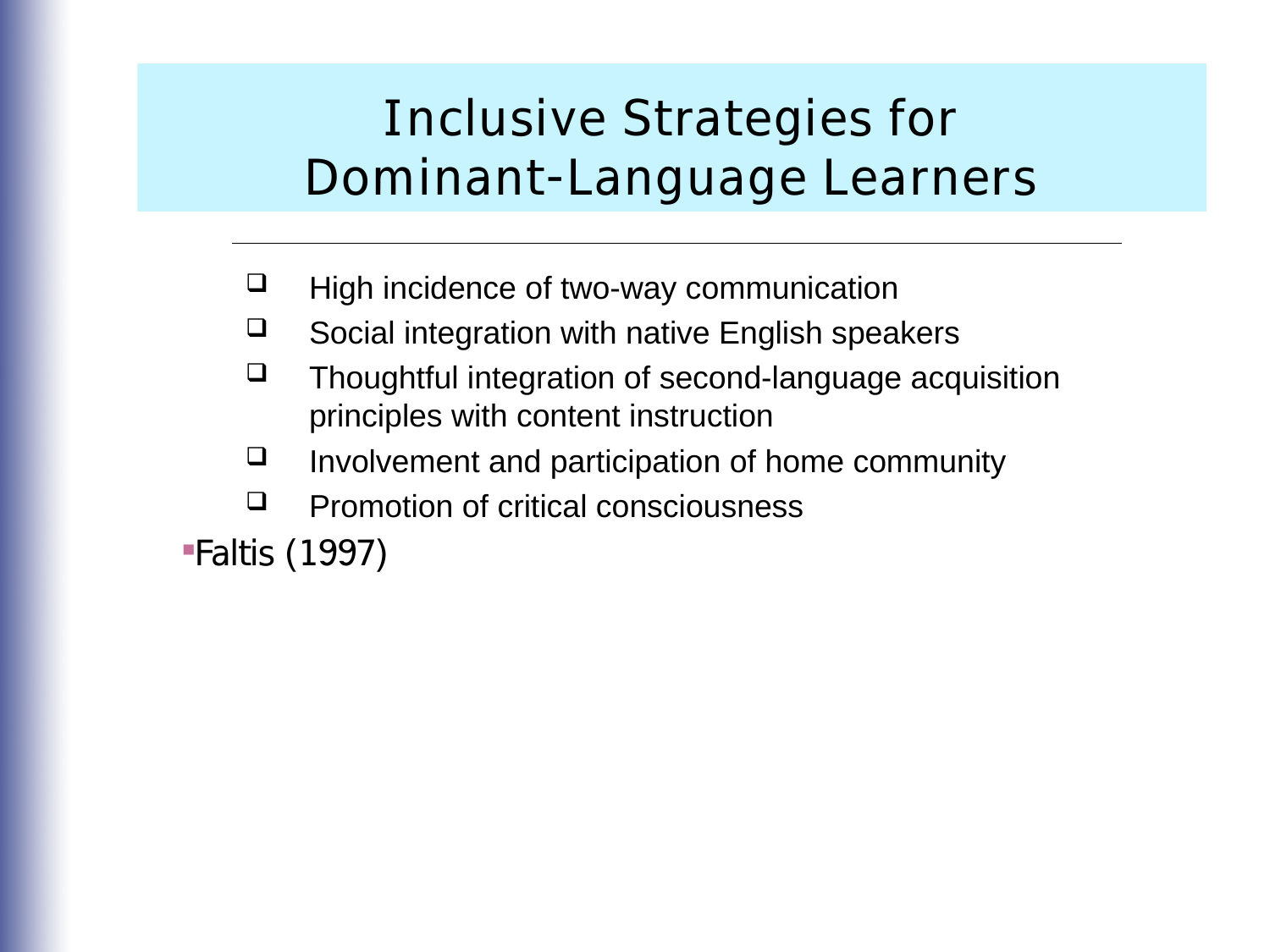

Inclusive Strategies for
Dominant-Language Learners

High incidence of two-way communication
Social integration with native English speakers
Thoughtful integration of second-language acquisition principles with content instruction
Involvement and participation of home community
Promotion of critical consciousness
Faltis (1997)

16